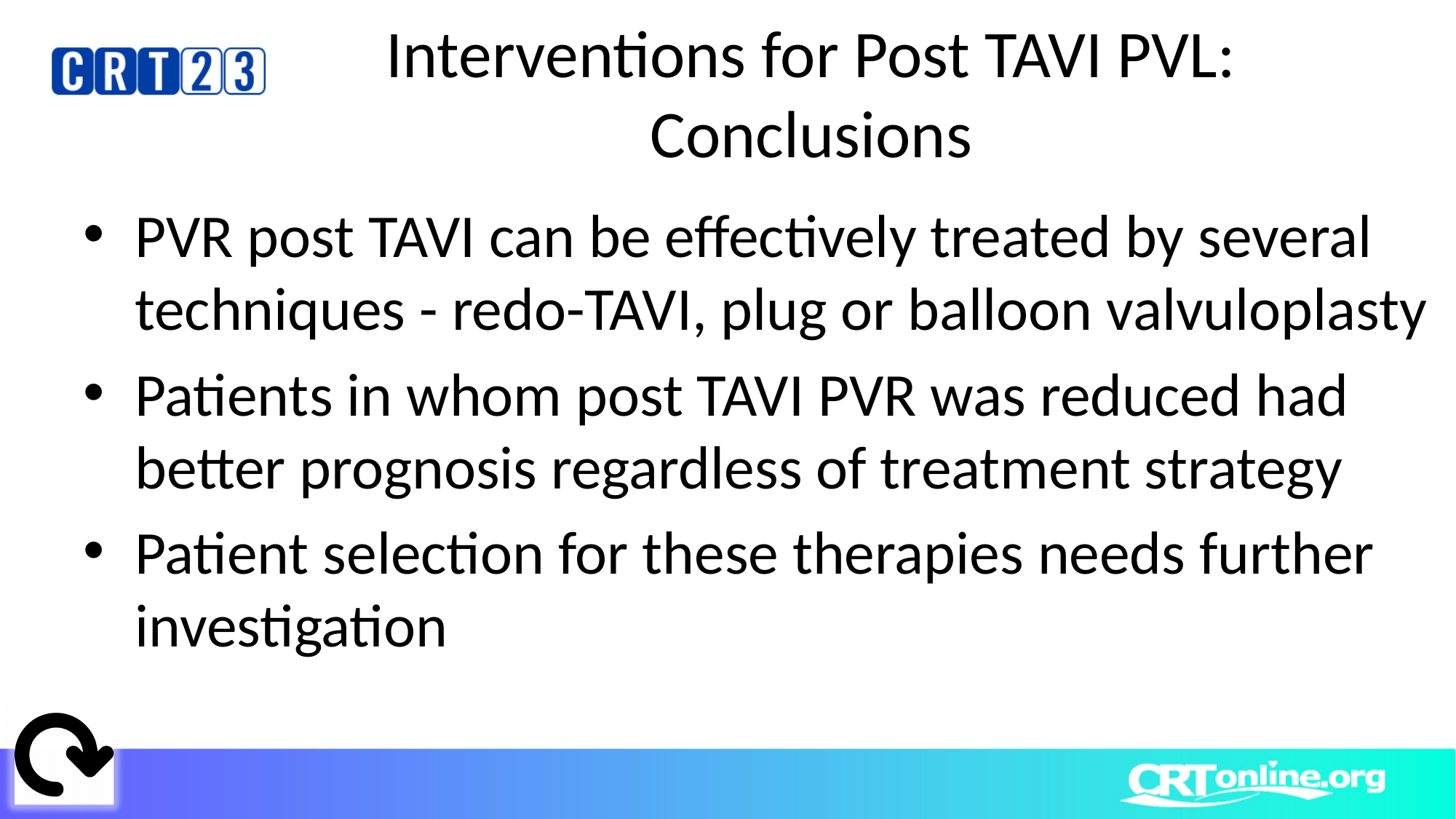

# Interventions for Post TAVI PVL: Conclusions
PVR post TAVI can be effectively treated by several techniques - redo-TAVI, plug or balloon valvuloplasty
Patients in whom post TAVI PVR was reduced had better prognosis regardless of treatment strategy
Patient selection for these therapies needs further investigation